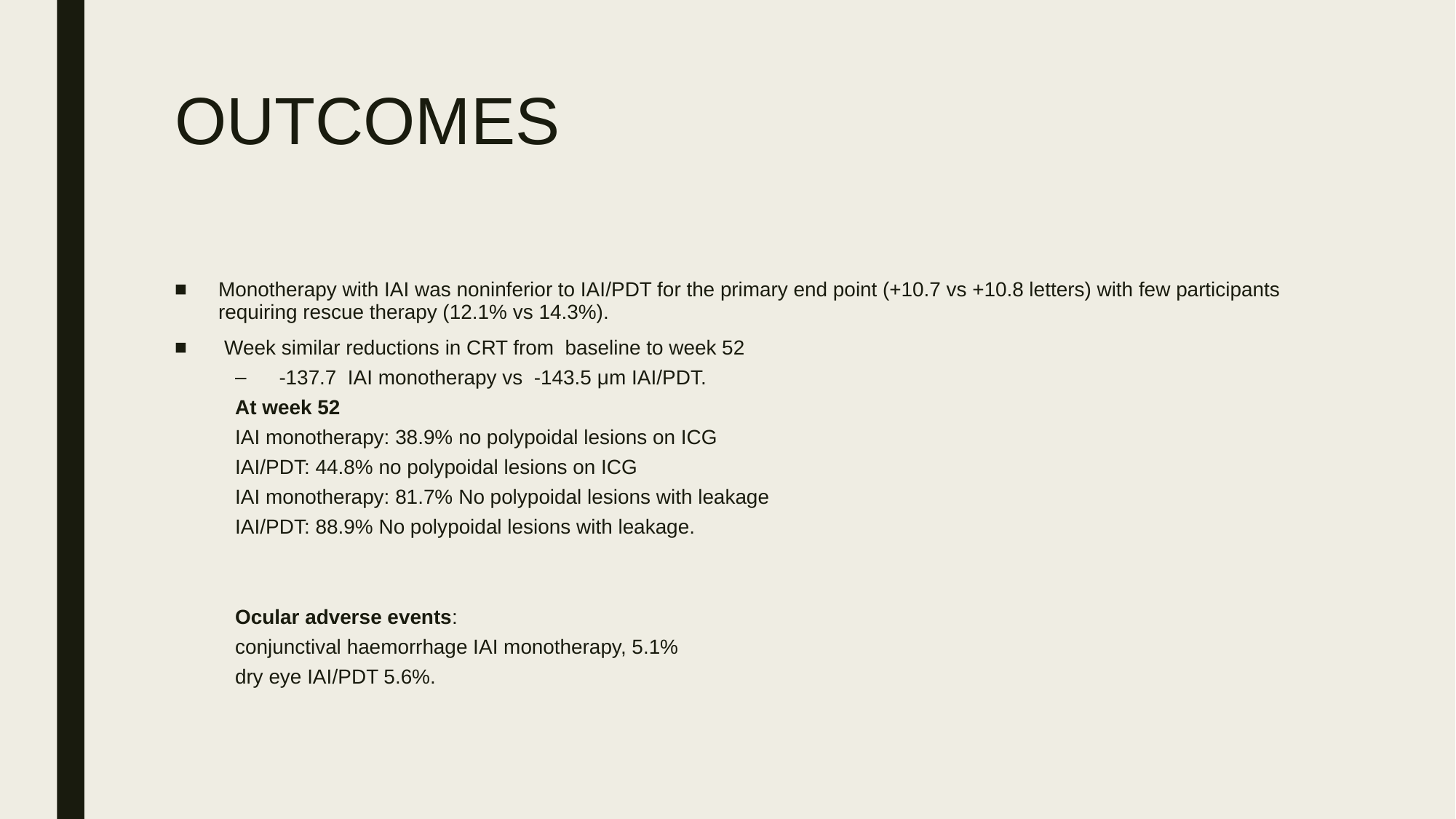

# OUTCOMES
Monotherapy with IAI was noninferior to IAI/PDT for the primary end point (+10.7 vs +10.8 letters) with few participants requiring rescue therapy (12.1% vs 14.3%).
 Week similar reductions in CRT from  baseline to week 52
-137.7  IAI monotherapy vs  -143.5 μm IAI/PDT.
At week 52
		IAI monotherapy: 38.9% no polypoidal lesions on ICG
		IAI/PDT: 44.8% no polypoidal lesions on ICG
		IAI monotherapy: 81.7% No polypoidal lesions with leakage
		IAI/PDT: 88.9% No polypoidal lesions with leakage.

Ocular adverse events:
		conjunctival haemorrhage IAI monotherapy, 5.1%
		dry eye IAI/PDT 5.6%.